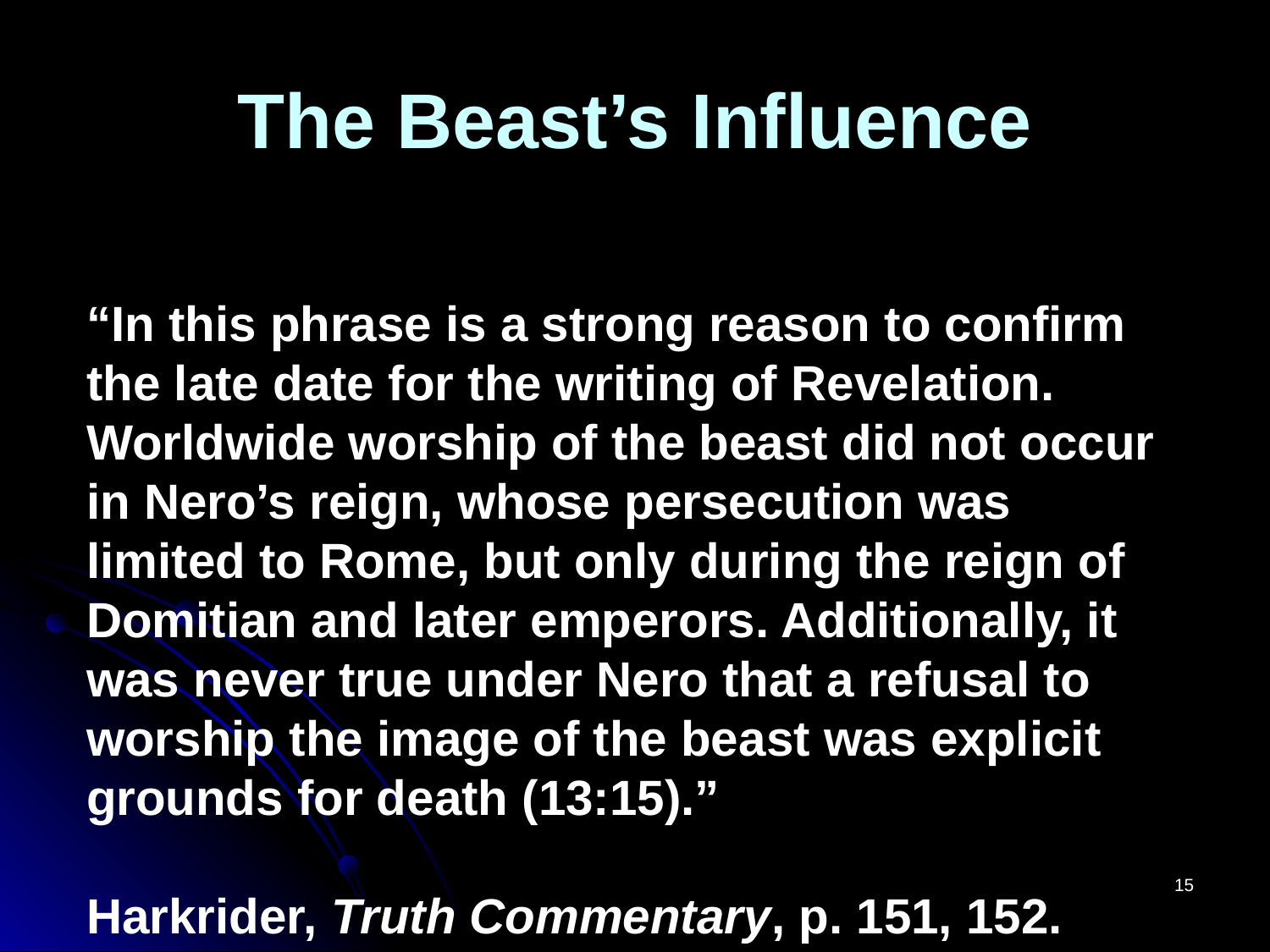

# The Beast’s Influence
“In this phrase is a strong reason to confirm the late date for the writing of Revelation. Worldwide worship of the beast did not occur in Nero’s reign, whose persecution was limited to Rome, but only during the reign of Domitian and later emperors. Additionally, it was never true under Nero that a refusal to worship the image of the beast was explicit grounds for death (13:15).”
Harkrider, Truth Commentary, p. 151, 152.
15